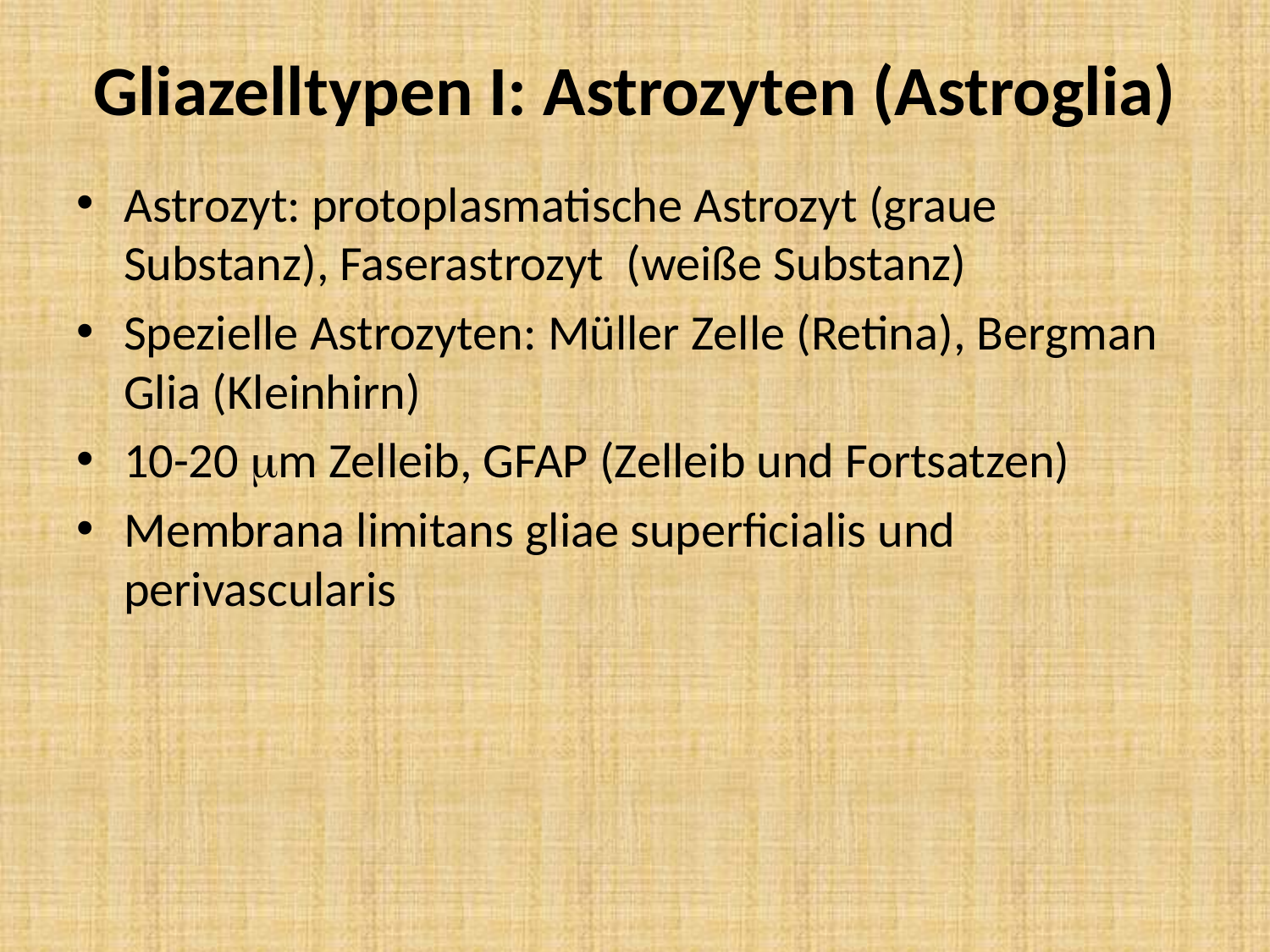

# Gliazelltypen I: Astrozyten (Astroglia)
Astrozyt: protoplasmatische Astrozyt (graue Substanz), Faserastrozyt  (weiße Substanz)
Spezielle Astrozyten: Müller Zelle (Retina), Bergman Glia (Kleinhirn)
10-20 μm Zelleib, GFAP (Zelleib und Fortsatzen)
Membrana limitans gliae superficialis und perivascularis